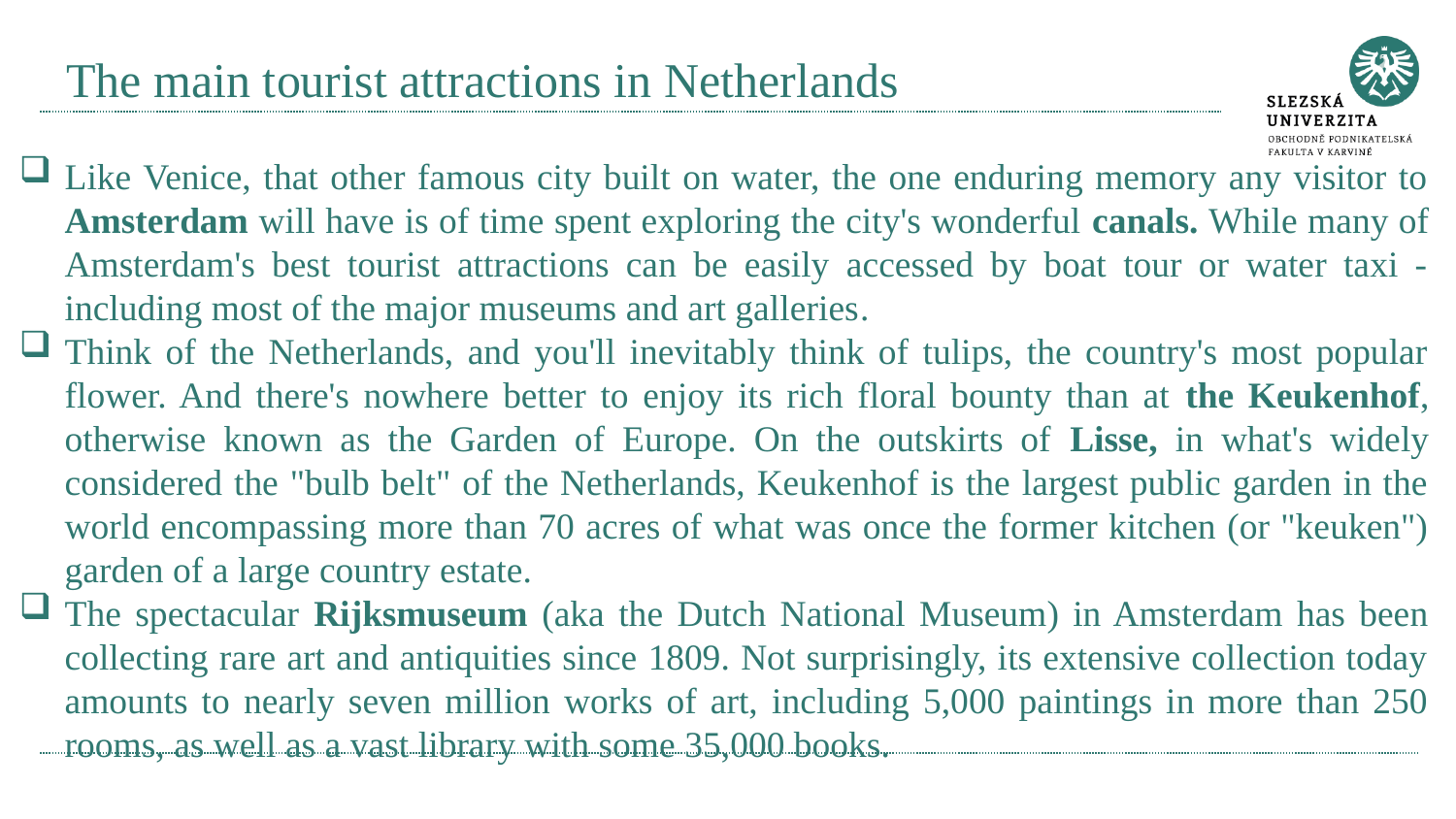

# The main tourist attractions in Netherlands
Like Venice, that other famous city built on water, the one enduring memory any visitor to Amsterdam will have is of time spent exploring the city's wonderful canals. While many of Amsterdam's best tourist attractions can be easily accessed by boat tour or water taxi - including most of the major museums and art galleries.
Think of the Netherlands, and you'll inevitably think of tulips, the country's most popular flower. And there's nowhere better to enjoy its rich floral bounty than at the Keukenhof, otherwise known as the Garden of Europe. On the outskirts of Lisse, in what's widely considered the "bulb belt" of the Netherlands, Keukenhof is the largest public garden in the world encompassing more than 70 acres of what was once the former kitchen (or "keuken") garden of a large country estate.
The spectacular Rijksmuseum (aka the Dutch National Museum) in Amsterdam has been collecting rare art and antiquities since 1809. Not surprisingly, its extensive collection today amounts to nearly seven million works of art, including 5,000 paintings in more than 250 rooms, as well as a vast library with some 35,000 books.